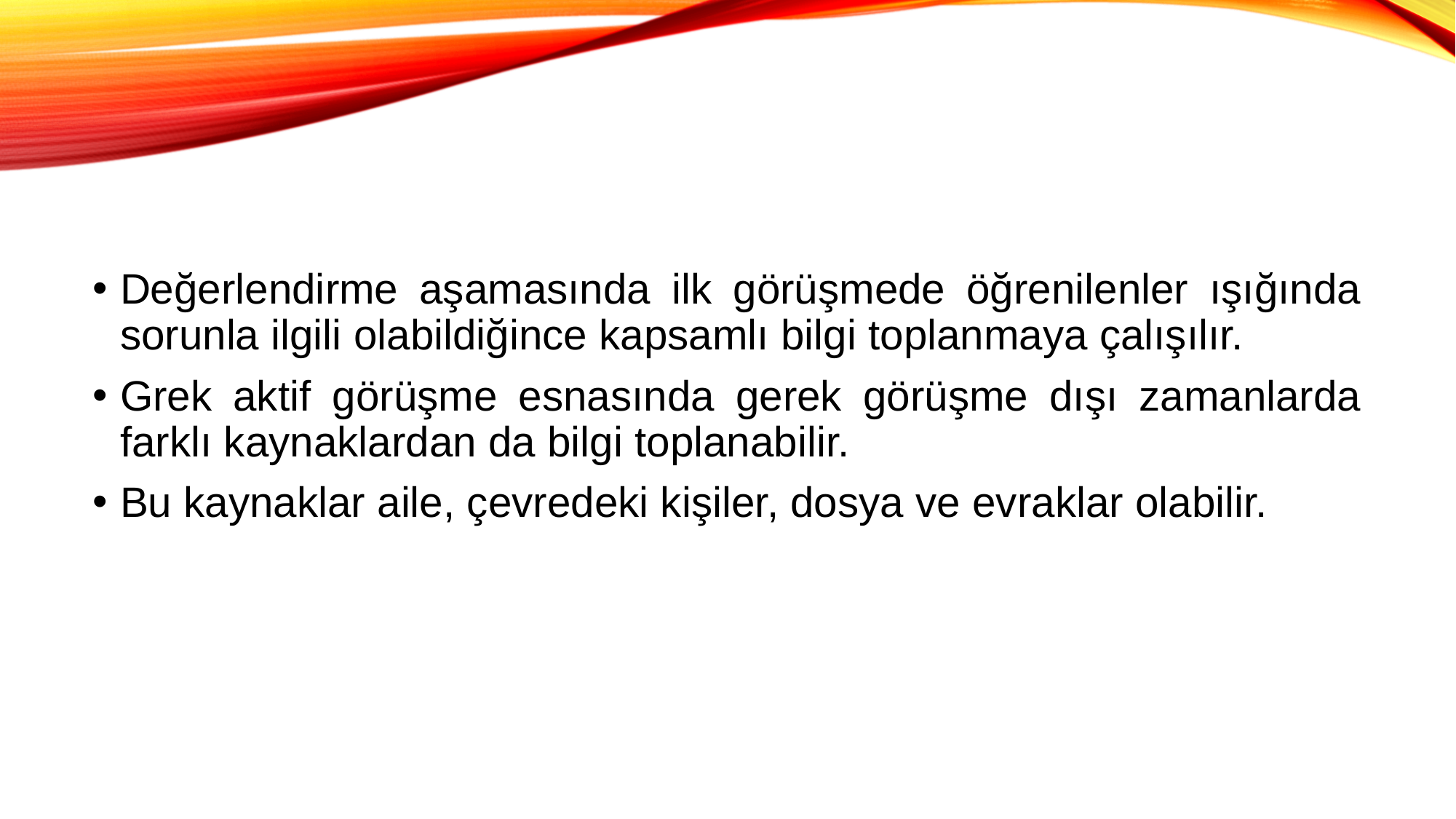

Değerlendirme aşamasında ilk görüşmede öğrenilenler ışığında sorunla ilgili olabildiğince kapsamlı bilgi toplanmaya çalışılır.
Grek aktif görüşme esnasında gerek görüşme dışı zamanlarda farklı kaynaklardan da bilgi toplanabilir.
Bu kaynaklar aile, çevredeki kişiler, dosya ve evraklar olabilir.